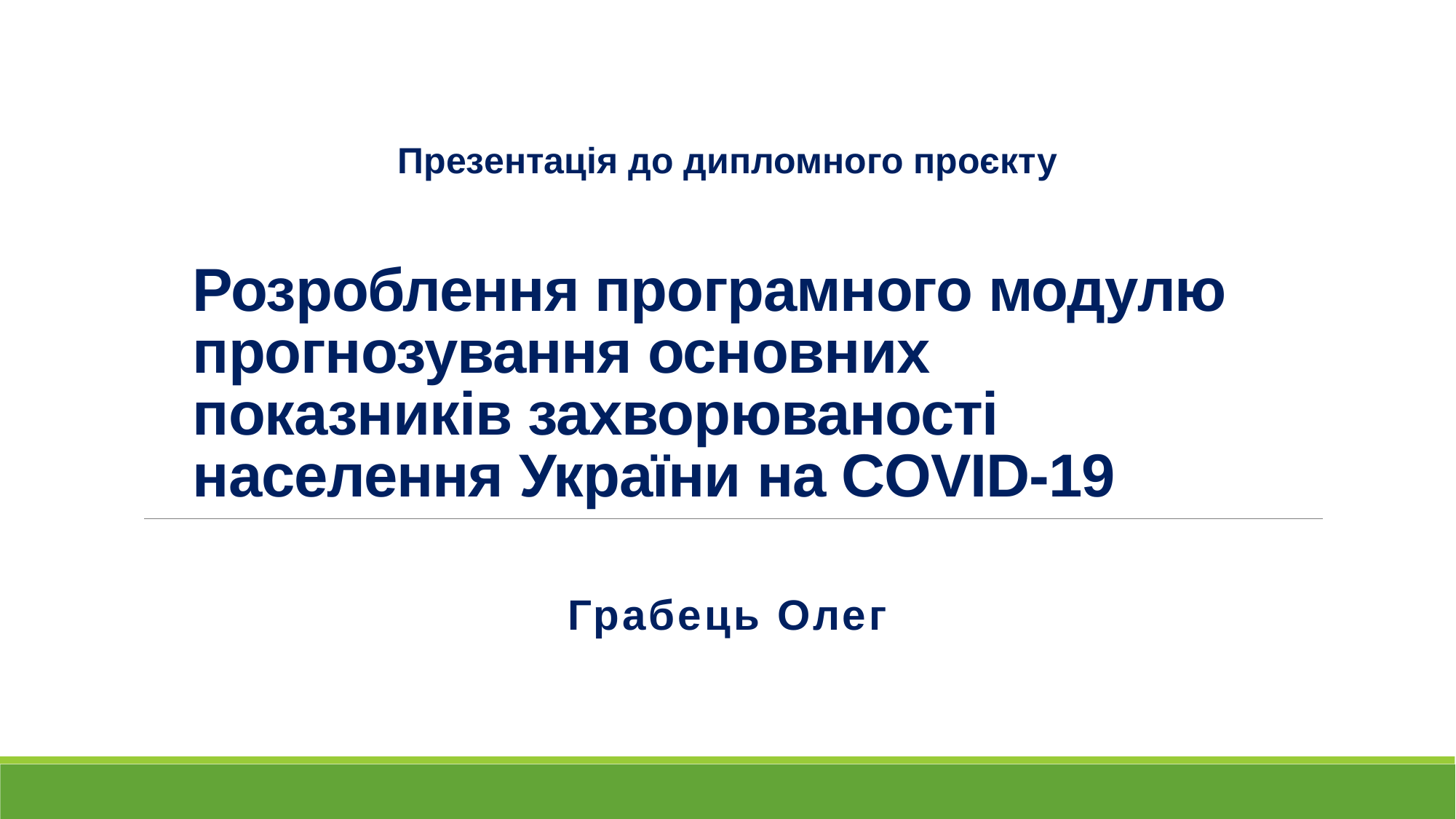

Презентація до дипломного проєкту
# Розроблення програмного модулю прогнозування основних показників захворюваності населення України на COVID-19
Грабець Олег